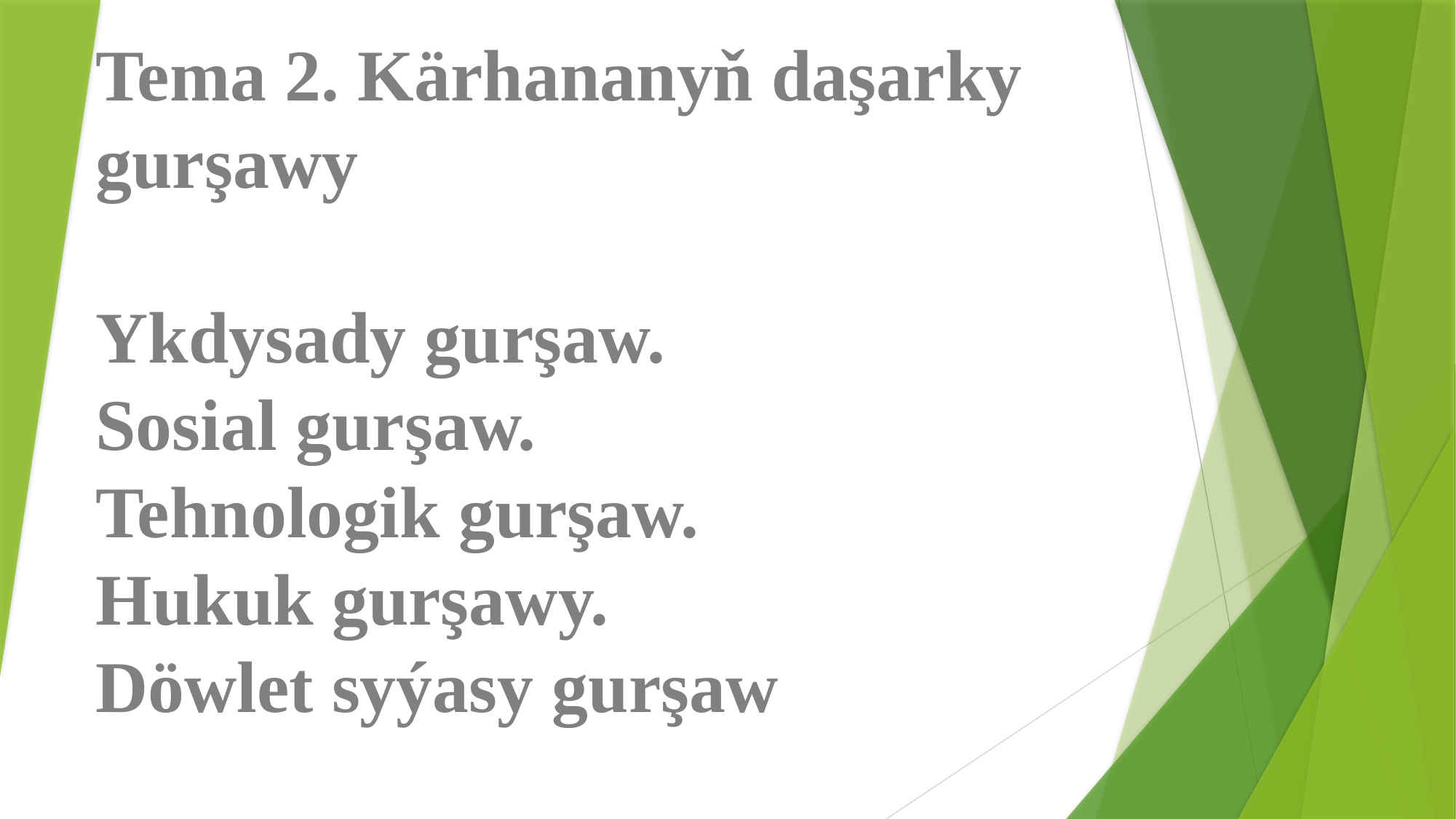

Tema 2. Kärhananyň daşarky gurşawy
 
Ykdysady gurşaw.
Sosial gurşaw.
Tehnologik gurşaw.
Hukuk gurşawy.
Döwlet syýasy gurşaw
#